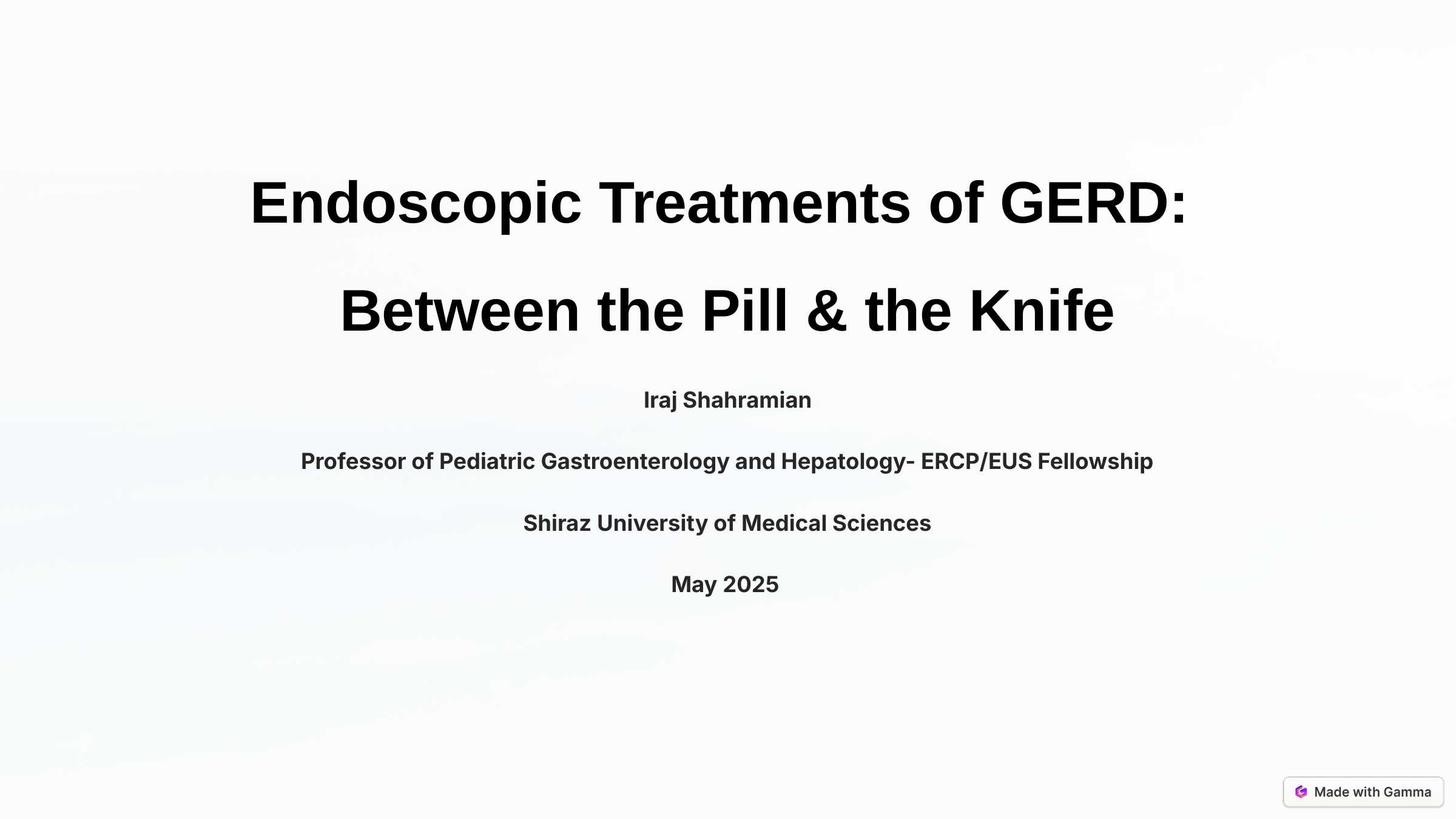

Endoscopic Treatments of GERD:
Between the Pill & the Knife
Iraj Shahramian
Professor of Pediatric Gastroenterology and Hepatology- ERCP/EUS Fellowship
Shiraz University of Medical Sciences
May 2025